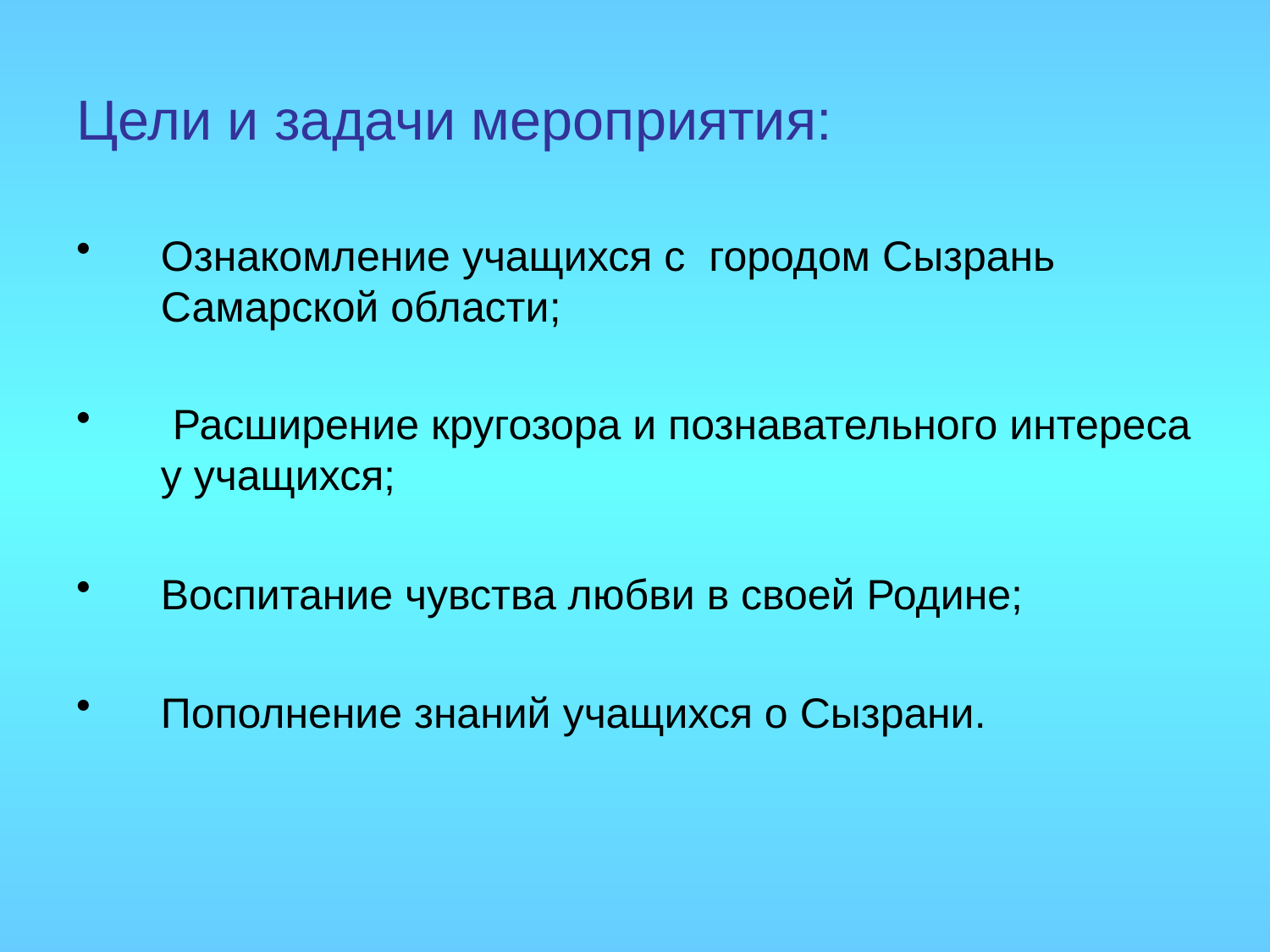

# Цели и задачи мероприятия:
Ознакомление учащихся с  городом Сызрань Самарской области;

 Расширение кругозора и познавательного интереса у учащихся;

Воспитание чувства любви в своей Родине;

Пополнение знаний учащихся о Сызрани.